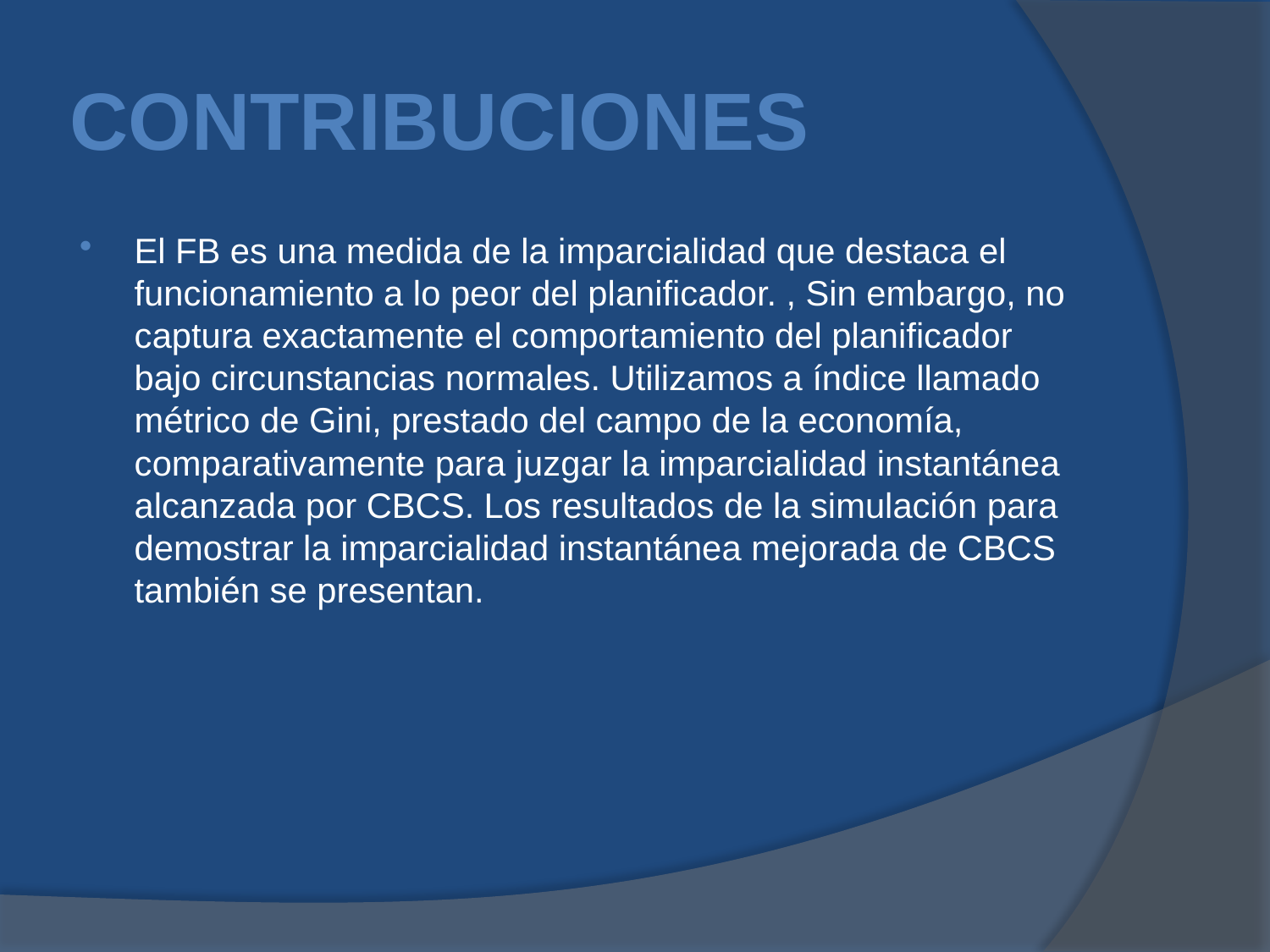

# Contribuciones
El FB es una medida de la imparcialidad que destaca el funcionamiento a lo peor del planificador. , Sin embargo, no captura exactamente el comportamiento del planificador bajo circunstancias normales. Utilizamos a índice llamado métrico de Gini, prestado del campo de la economía, comparativamente para juzgar la imparcialidad instantánea alcanzada por CBCS. Los resultados de la simulación para demostrar la imparcialidad instantánea mejorada de CBCS también se presentan.